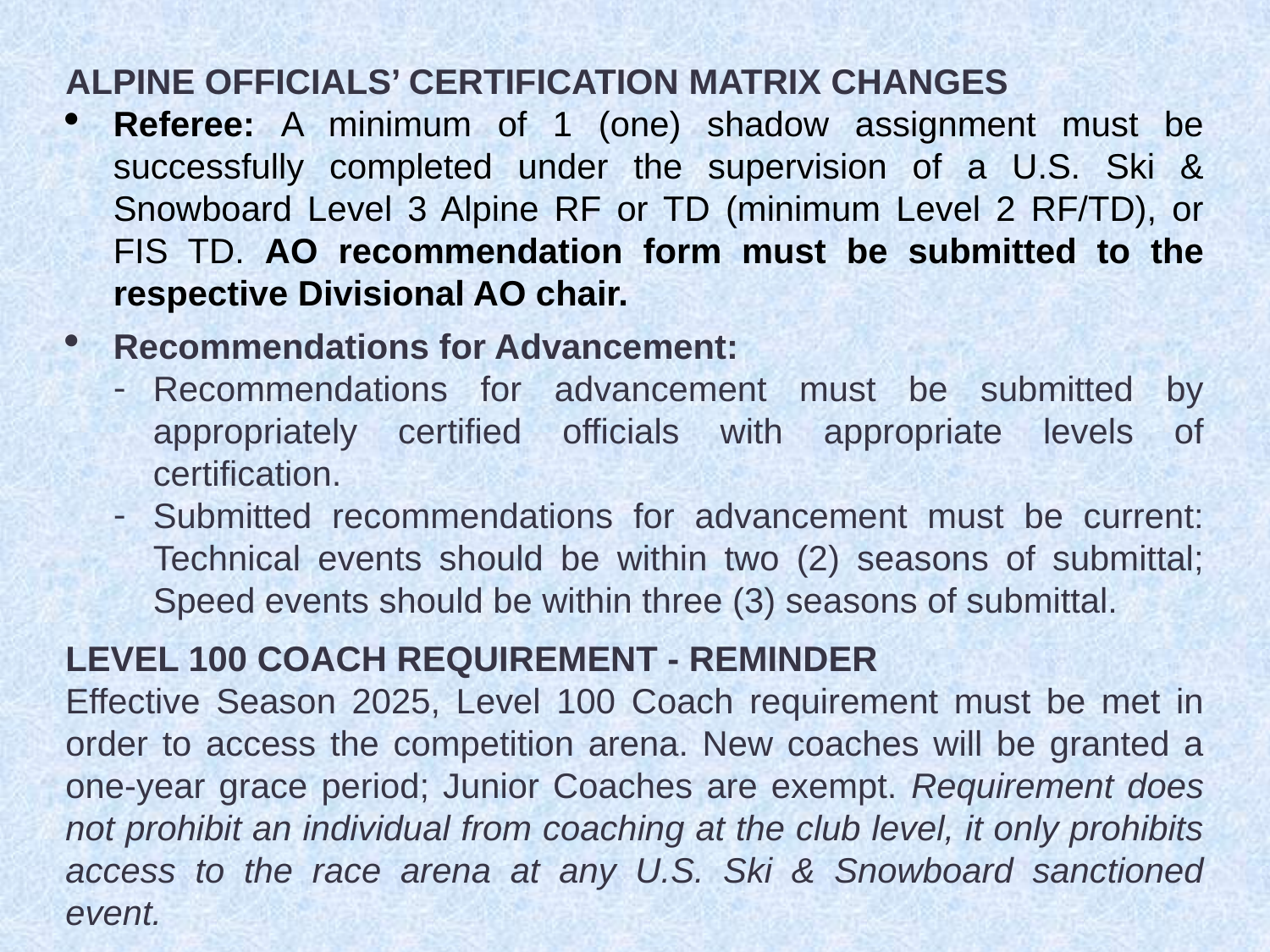

ALPINE OFFICIALS’ CERTIFICATION MATRIX CHANGES
Referee: A minimum of 1 (one) shadow assignment must be successfully completed under the supervision of a U.S. Ski & Snowboard Level 3 Alpine RF or TD (minimum Level 2 RF/TD), or FIS TD. AO recommendation form must be submitted to the respective Divisional AO chair.
Recommendations for Advancement:
Recommendations for advancement must be submitted by appropriately certified officials with appropriate levels of certification.
Submitted recommendations for advancement must be current: Technical events should be within two (2) seasons of submittal; Speed events should be within three (3) seasons of submittal.
LEVEL 100 COACH REQUIREMENT - REMINDER
Effective Season 2025, Level 100 Coach requirement must be met in order to access the competition arena. New coaches will be granted a one-year grace period; Junior Coaches are exempt. Requirement does not prohibit an individual from coaching at the club level, it only prohibits access to the race arena at any U.S. Ski & Snowboard sanctioned event.